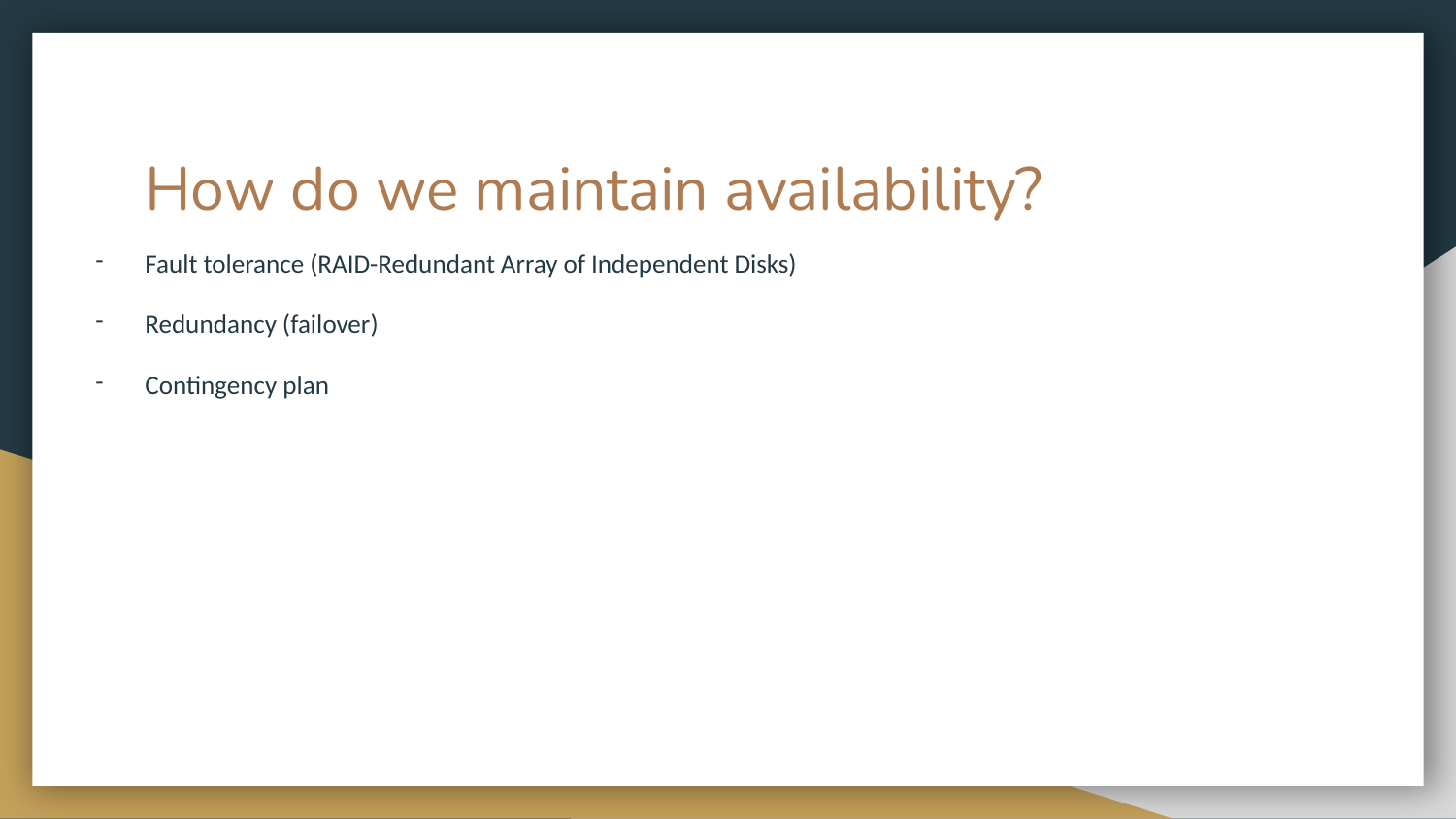

# How do we maintain availability?
Fault tolerance (RAID-Redundant Array of Independent Disks)
Redundancy (failover)
Contingency plan